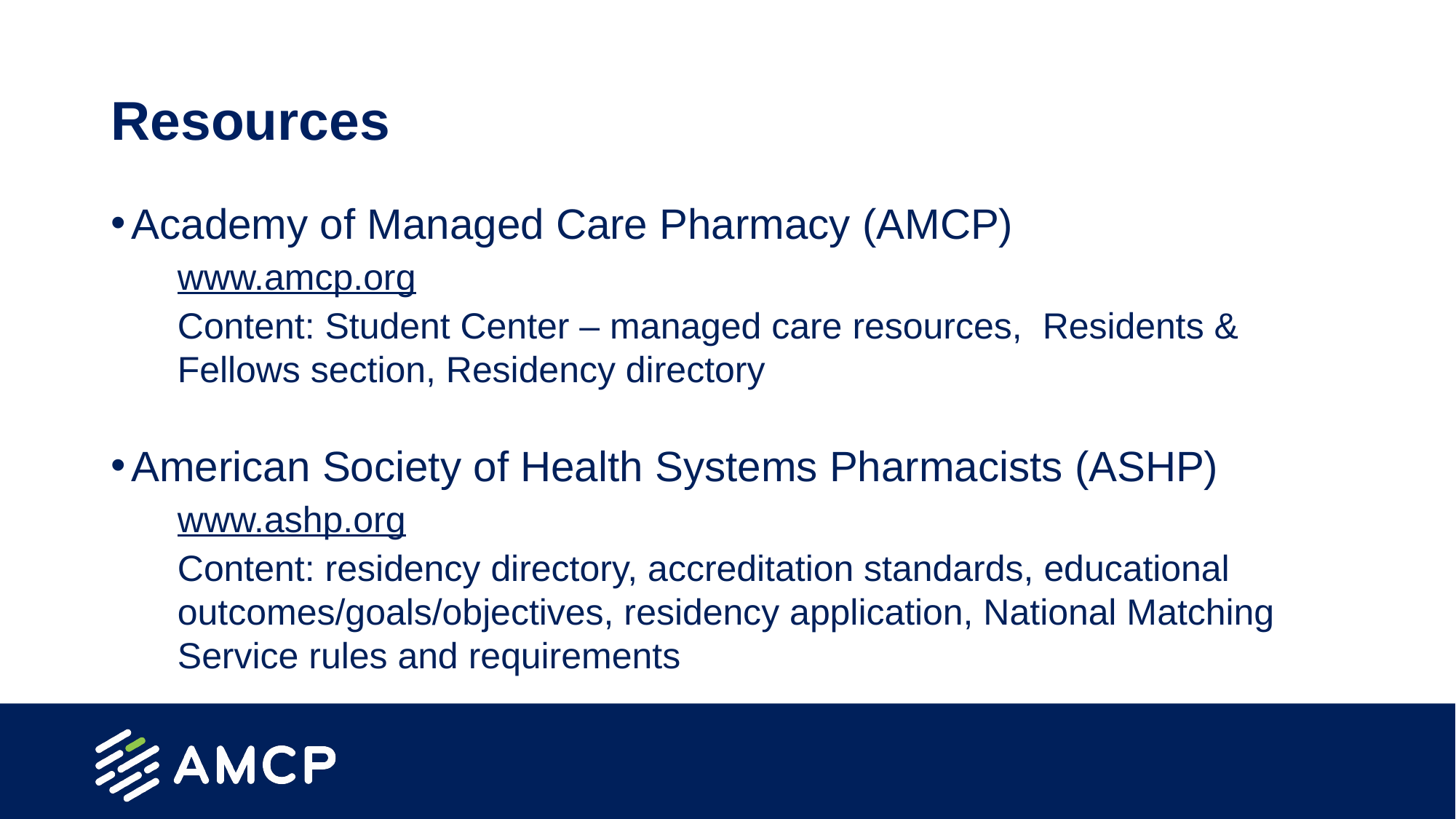

# Resources
Academy of Managed Care Pharmacy (AMCP)
www.amcp.org
Content: Student Center – managed care resources,  Residents & Fellows section, Residency directory

American Society of Health Systems Pharmacists (ASHP)
www.ashp.org
Content: residency directory, accreditation standards, educational outcomes/goals/objectives, residency application, National Matching Service rules and requirements